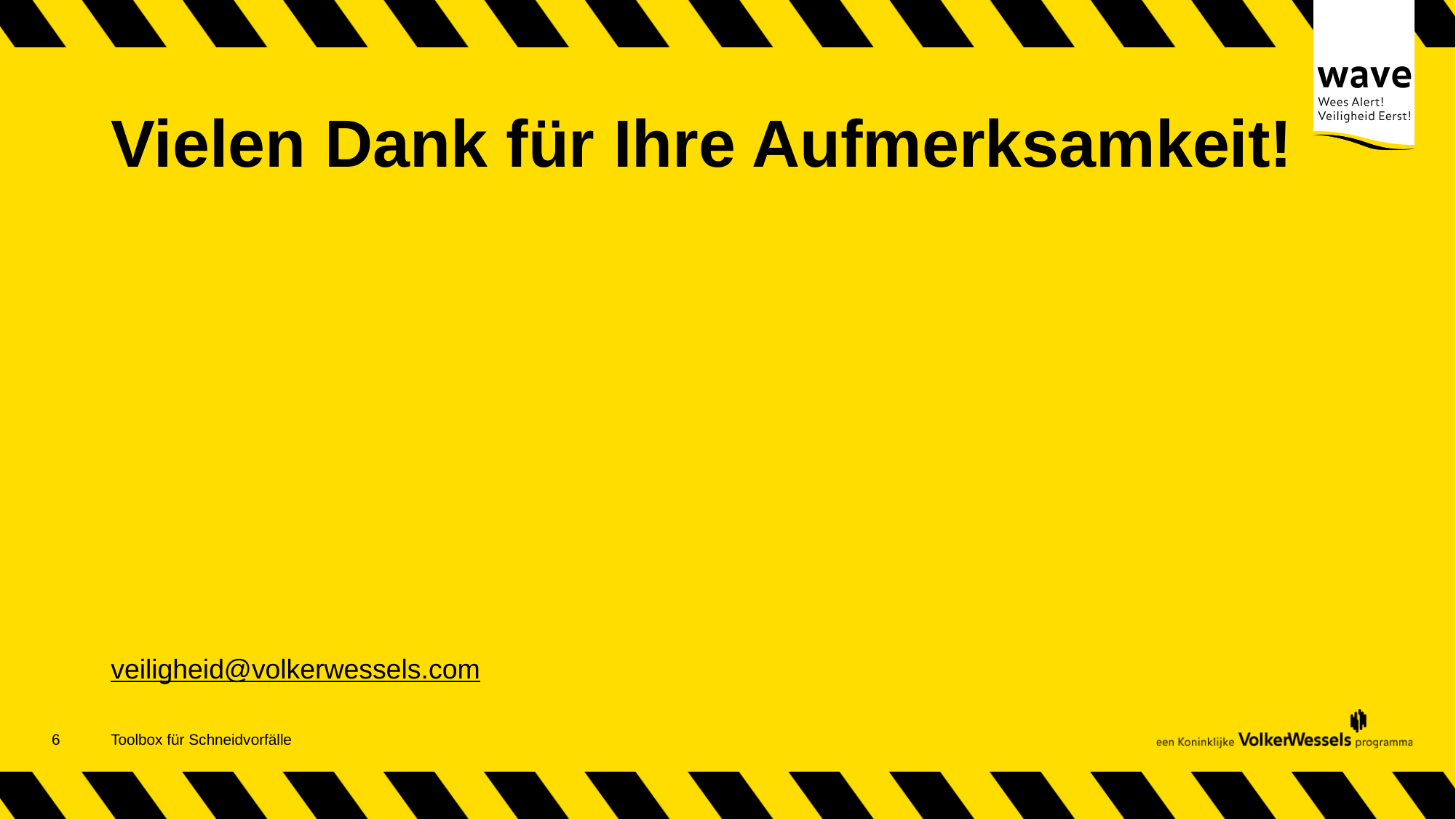

# Vielen Dank für Ihre Aufmerksamkeit!

veiligheid@volkerwessels.com

6
Toolbox für Schneidvorfälle